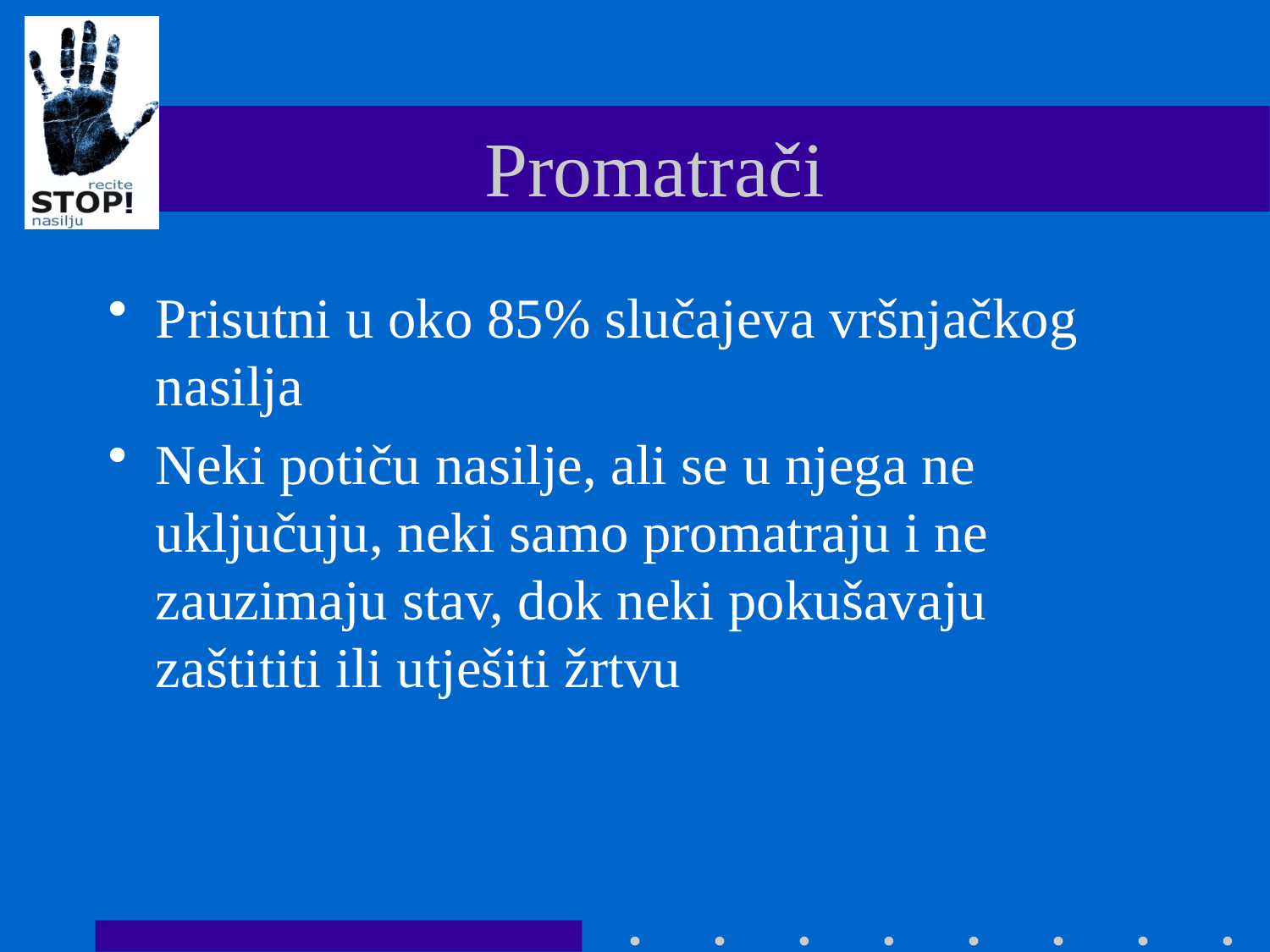

# Promatrači
Prisutni u oko 85% slučajeva vršnjačkog nasilja
Neki potiču nasilje, ali se u njega ne uključuju, neki samo promatraju i ne zauzimaju stav, dok neki pokušavaju zaštititi ili utješiti žrtvu